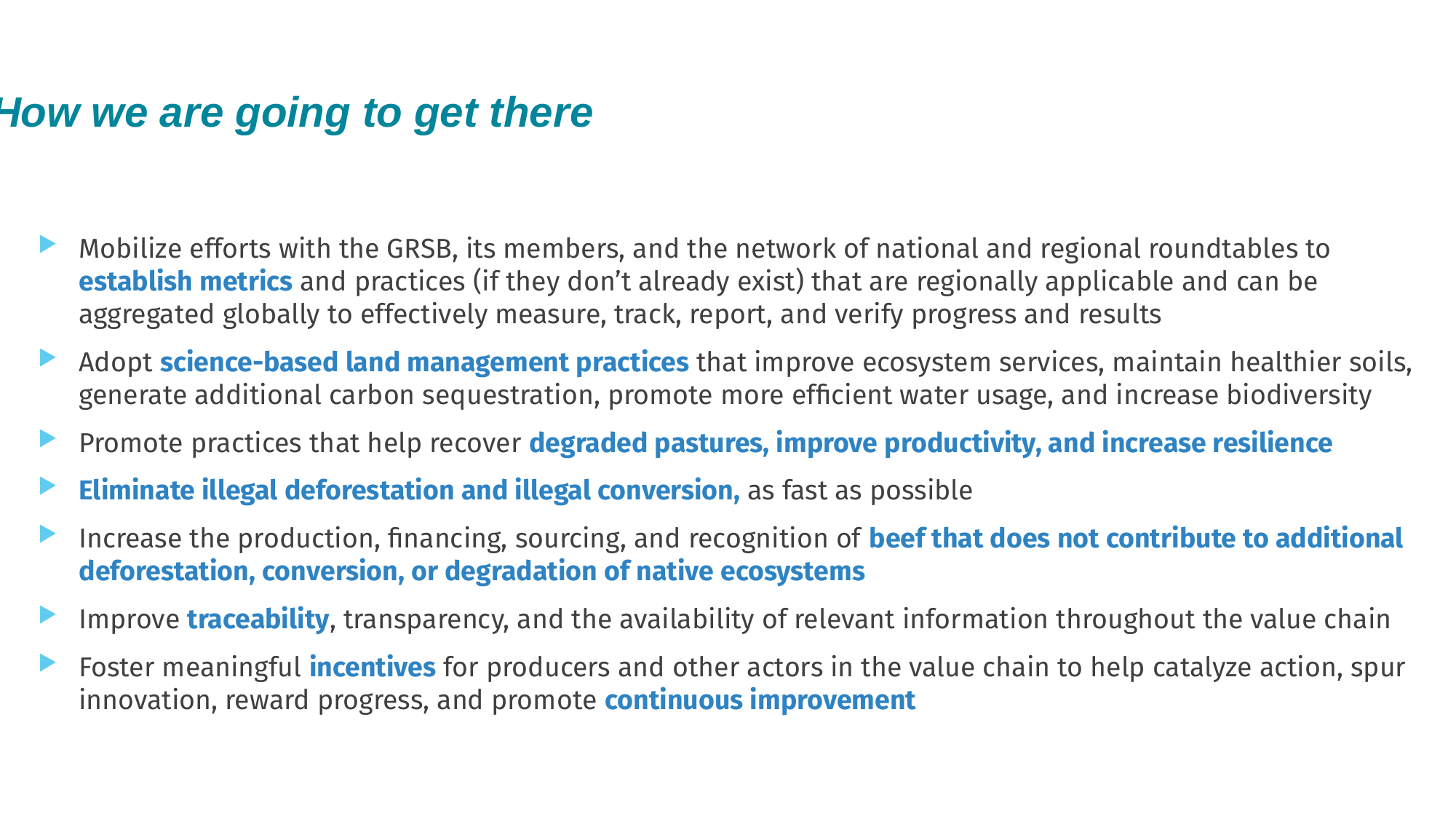

How we are going to get there
Mobilize efforts with the GRSB, its members, and the network of national and regional roundtables to establish metrics and practices (if they don’t already exist) that are regionally applicable and can be aggregated globally to effectively measure, track, report, and verify progress and results
Adopt science-based land management practices that improve ecosystem services, maintain healthier soils, generate additional carbon sequestration, promote more efficient water usage, and increase biodiversity
Promote practices that help recover degraded pastures, improve productivity, and increase resilience
Eliminate illegal deforestation and illegal conversion, as fast as possible
Increase the production, financing, sourcing, and recognition of beef that does not contribute to additional deforestation, conversion, or degradation of native ecosystems
Improve traceability, transparency, and the availability of relevant information throughout the value chain
Foster meaningful incentives for producers and other actors in the value chain to help catalyze action, spur innovation, reward progress, and promote continuous improvement